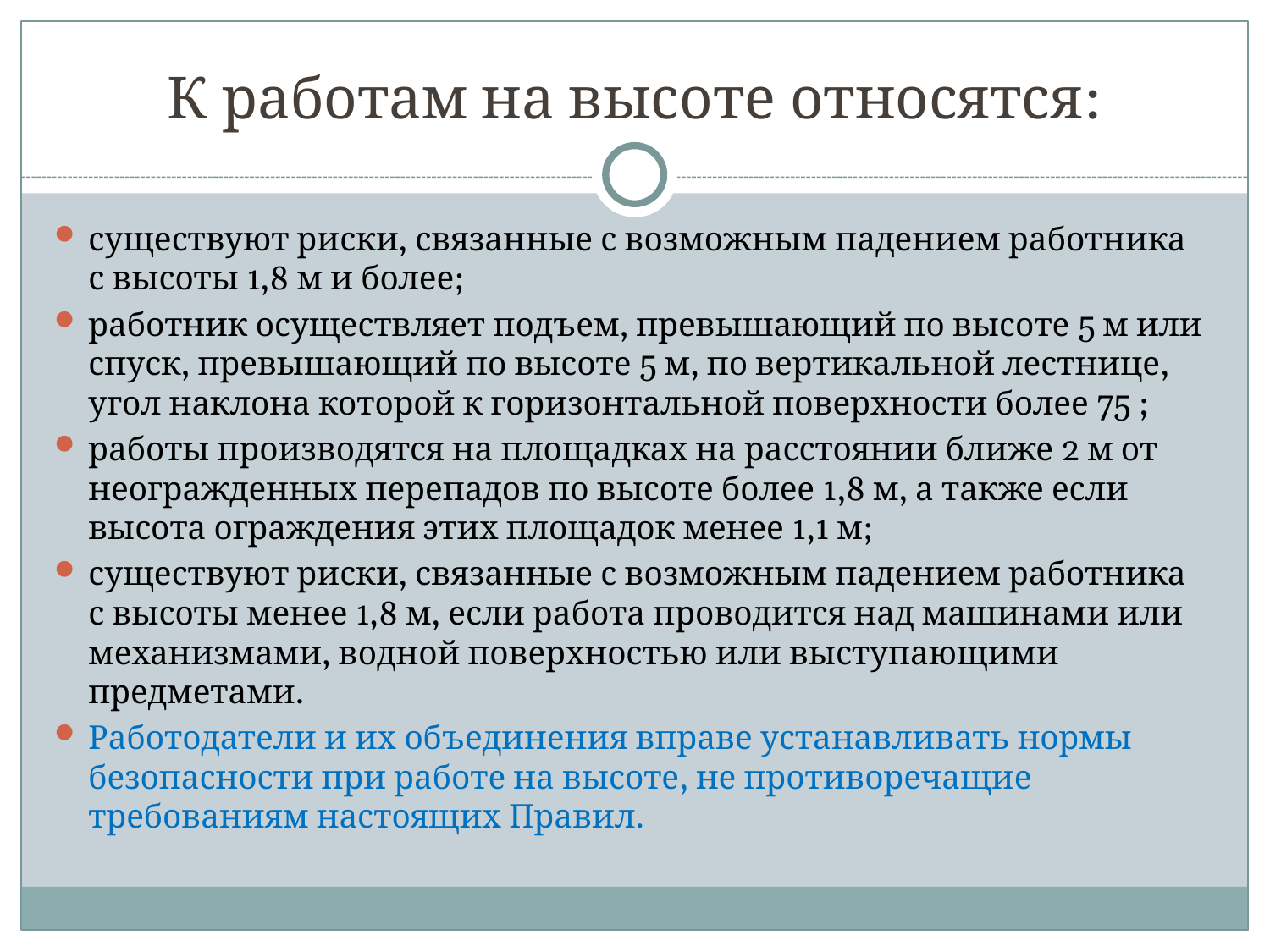

# К работам на высоте относятся:
существуют риски, связанные с возможным падением работника с высоты 1,8 м и более;
работник осуществляет подъем, превышающий по высоте 5 м или спуск, превышающий по высоте 5 м, по вертикальной лестнице, угол наклона которой к горизонтальной поверхности более 75 ;
работы производятся на площадках на расстоянии ближе 2 м от неогражденных перепадов по высоте более 1,8 м, а также если высота ограждения этих площадок менее 1,1 м;
существуют риски, связанные с возможным падением работника с высоты менее 1,8 м, если работа проводится над машинами или механизмами, водной поверхностью или выступающими предметами.
Работодатели и их объединения вправе устанавливать нормы безопасности при работе на высоте, не противоречащие требованиям настоящих Правил.